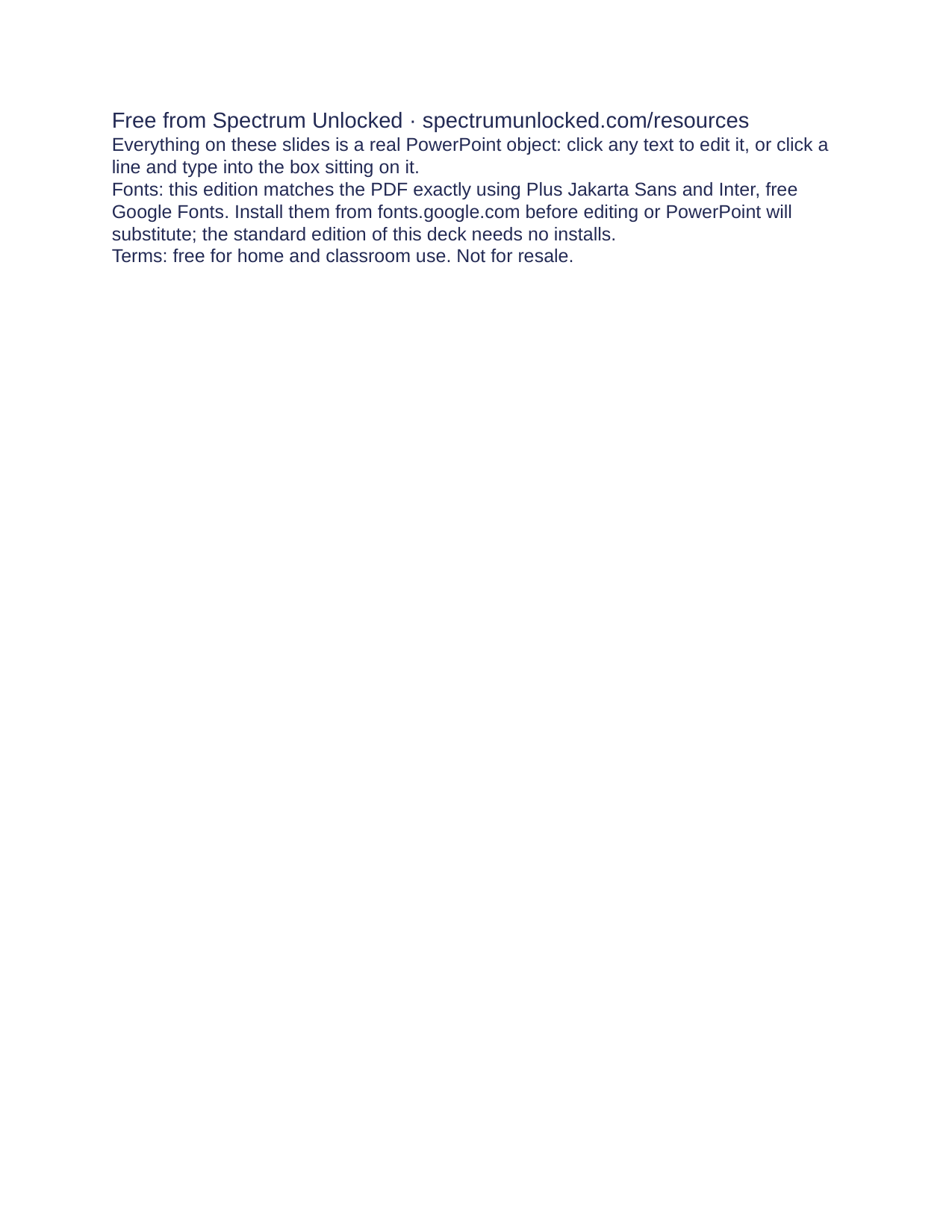

Free from Spectrum Unlocked · spectrumunlocked.com/resources
Everything on these slides is a real PowerPoint object: click any text to edit it, or click a line and type into the box sitting on it.
Fonts: this edition matches the PDF exactly using Plus Jakarta Sans and Inter, free Google Fonts. Install them from fonts.google.com before editing or PowerPoint will substitute; the standard edition of this deck needs no installs.
Terms: free for home and classroom use. Not for resale.